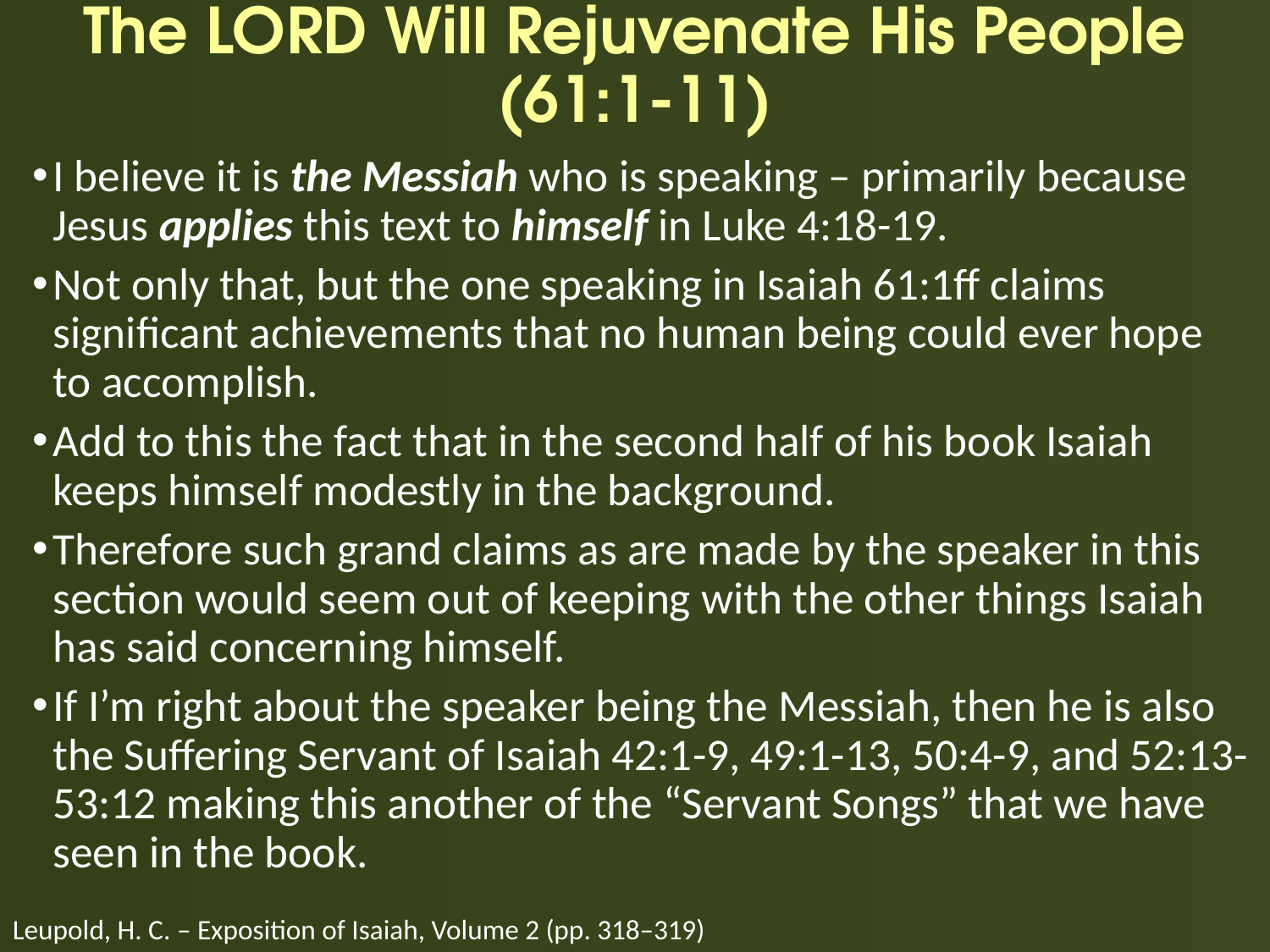

# The LORD Will Rejuvenate His People (61:1-11)
I believe it is the Messiah who is speaking – primarily because Jesus applies this text to himself in Luke 4:18-19.
Not only that, but the one speaking in Isaiah 61:1ff claims significant achievements that no human being could ever hope to accomplish.
Add to this the fact that in the second half of his book Isaiah keeps himself modestly in the background.
Therefore such grand claims as are made by the speaker in this section would seem out of keeping with the other things Isaiah has said concerning himself.
If I’m right about the speaker being the Messiah, then he is also the Suffering Servant of Isaiah 42:1-9, 49:1-13, 50:4-9, and 52:13-53:12 making this another of the “Servant Songs” that we have seen in the book.
Leupold, H. C. – Exposition of Isaiah, Volume 2 (pp. 318–319)